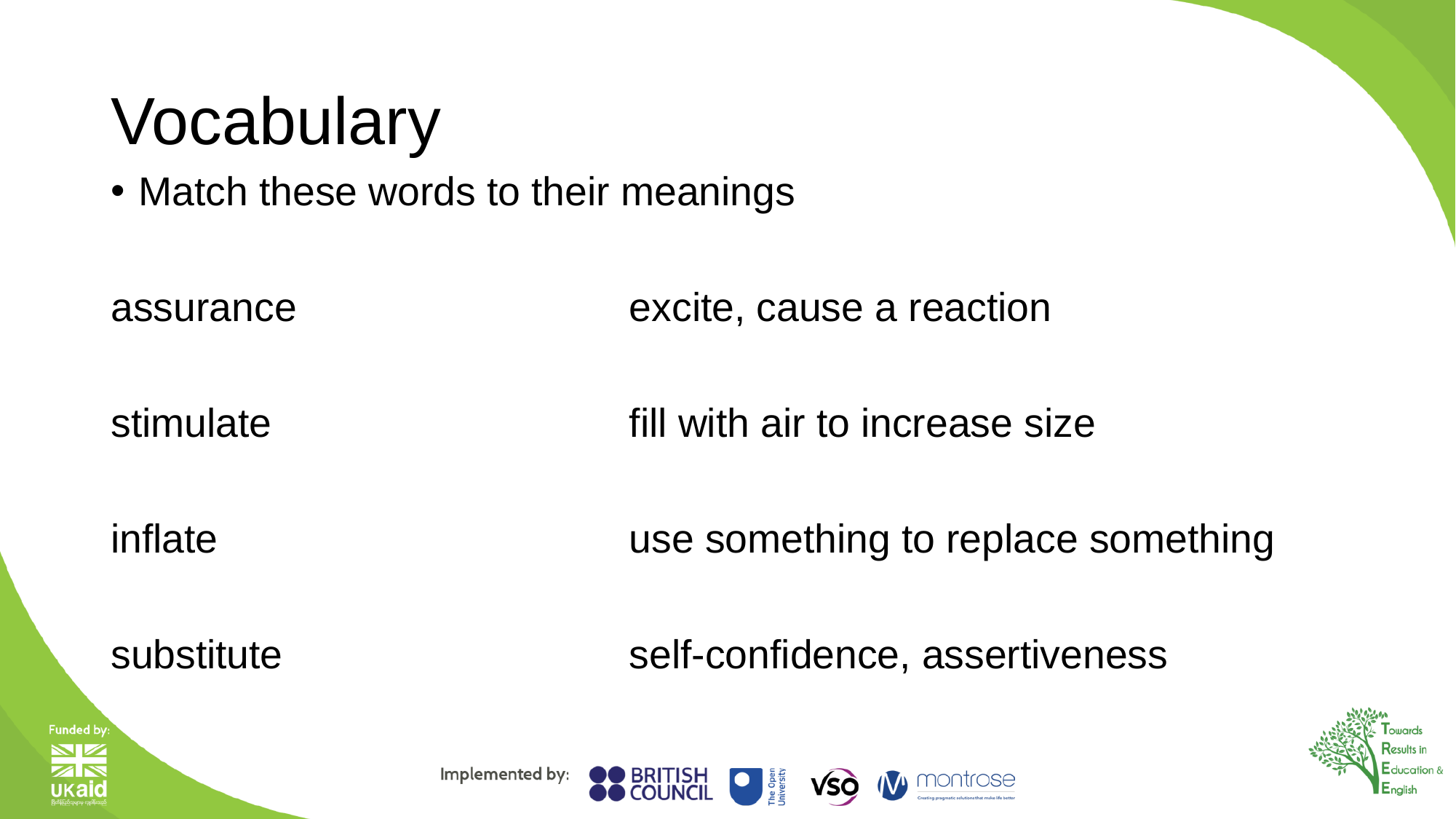

# Vocabulary
Match these words to their meanings

assurance				excite, cause a reaction

stimulate				fill with air to increase size

inflate				use something to replace something

substitute				self-confidence, assertiveness